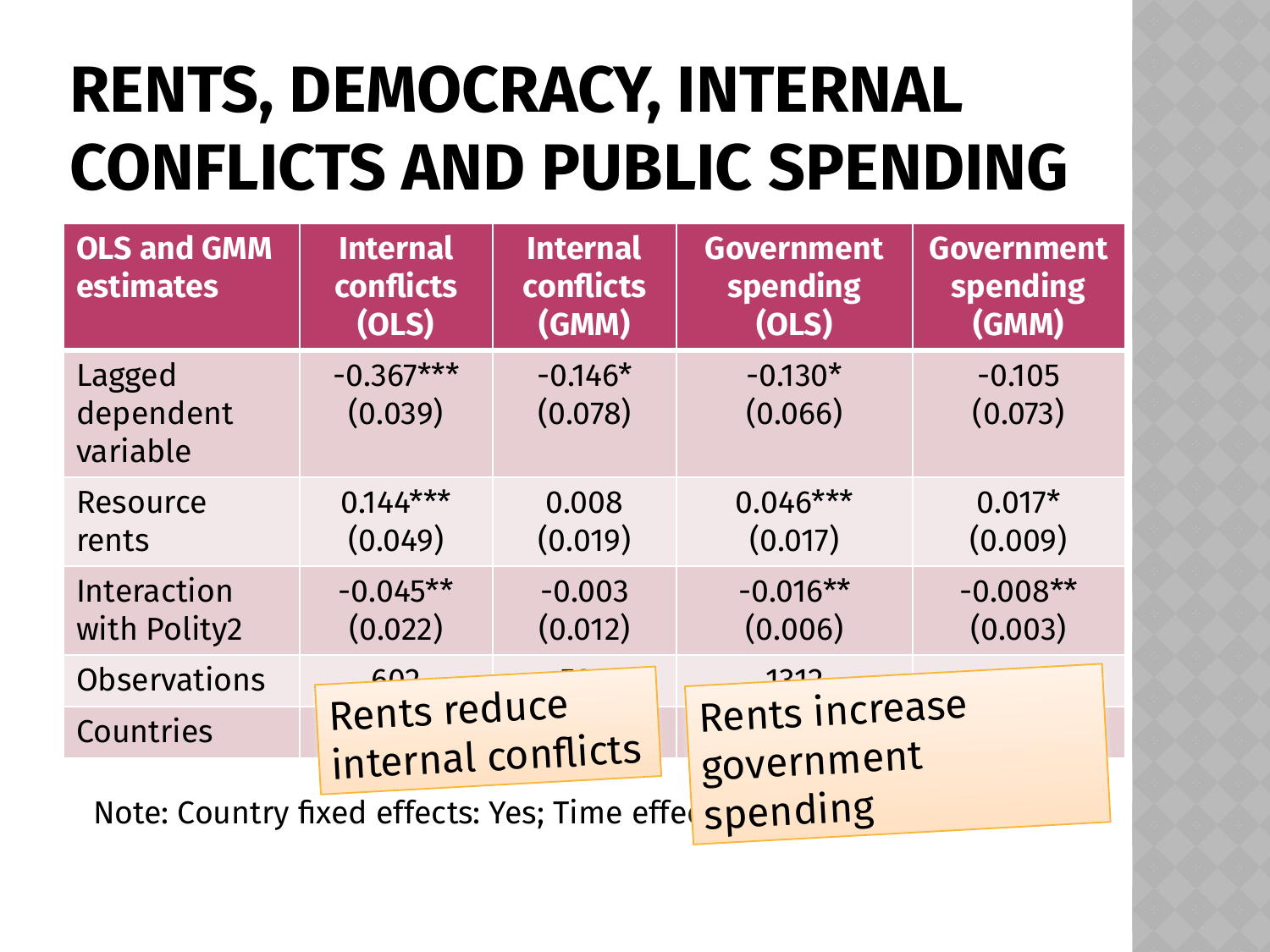

# Rents, Democracy, Internal Conflicts and public spending
| OLS and GMM estimates | Internal conflicts (OLS) | Internal conflicts (GMM) | Government spending (OLS) | Government spending (GMM) |
| --- | --- | --- | --- | --- |
| Lagged dependent variable | -0.367\*\*\* (0.039) | -0.146\* (0.078) | -0.130\* (0.066) | -0.105 (0.073) |
| Resource rents | 0.144\*\*\* (0.049) | 0.008 (0.019) | 0.046\*\*\* (0.017) | 0.017\* (0.009) |
| Interaction with Polity2 | -0.045\*\* (0.022) | -0.003 (0.012) | -0.016\*\* (0.006) | -0.008\*\* (0.003) |
| Observations | 602 | 599 | 1312 | 1265 |
| Countries | 28 | 28 | 39 | 39 |
Rents increase government spending
Rents reduce internal conflicts
Note: Country fixed effects: Yes; Time effects: Yes.